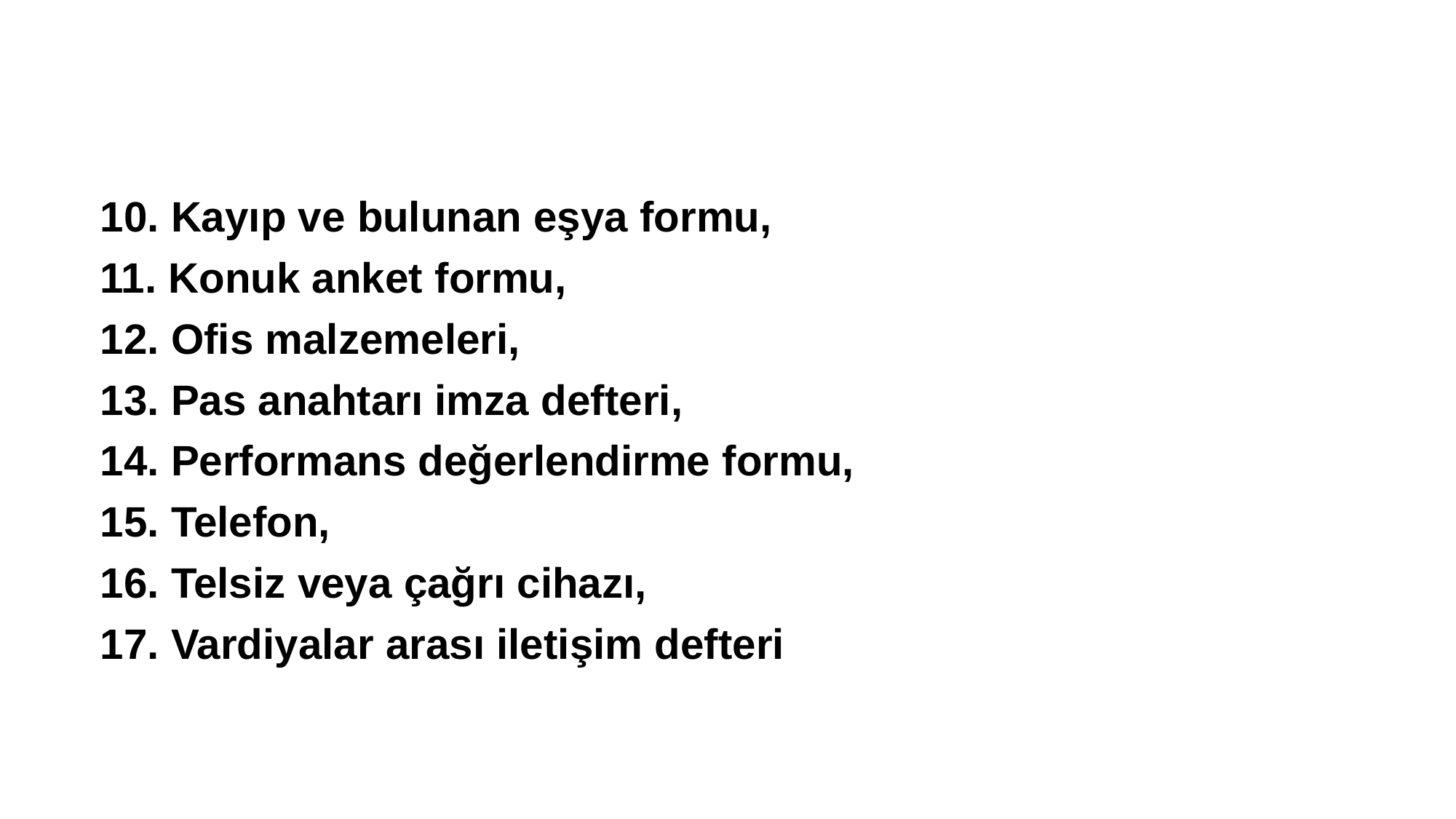

10. Kayıp ve bulunan eşya formu,
11. Konuk anket formu,
12. Ofis malzemeleri,
13. Pas anahtarı imza defteri,
14. Performans değerlendirme formu,
15. Telefon,
16. Telsiz veya çağrı cihazı,
17. Vardiyalar arası iletişim defteri